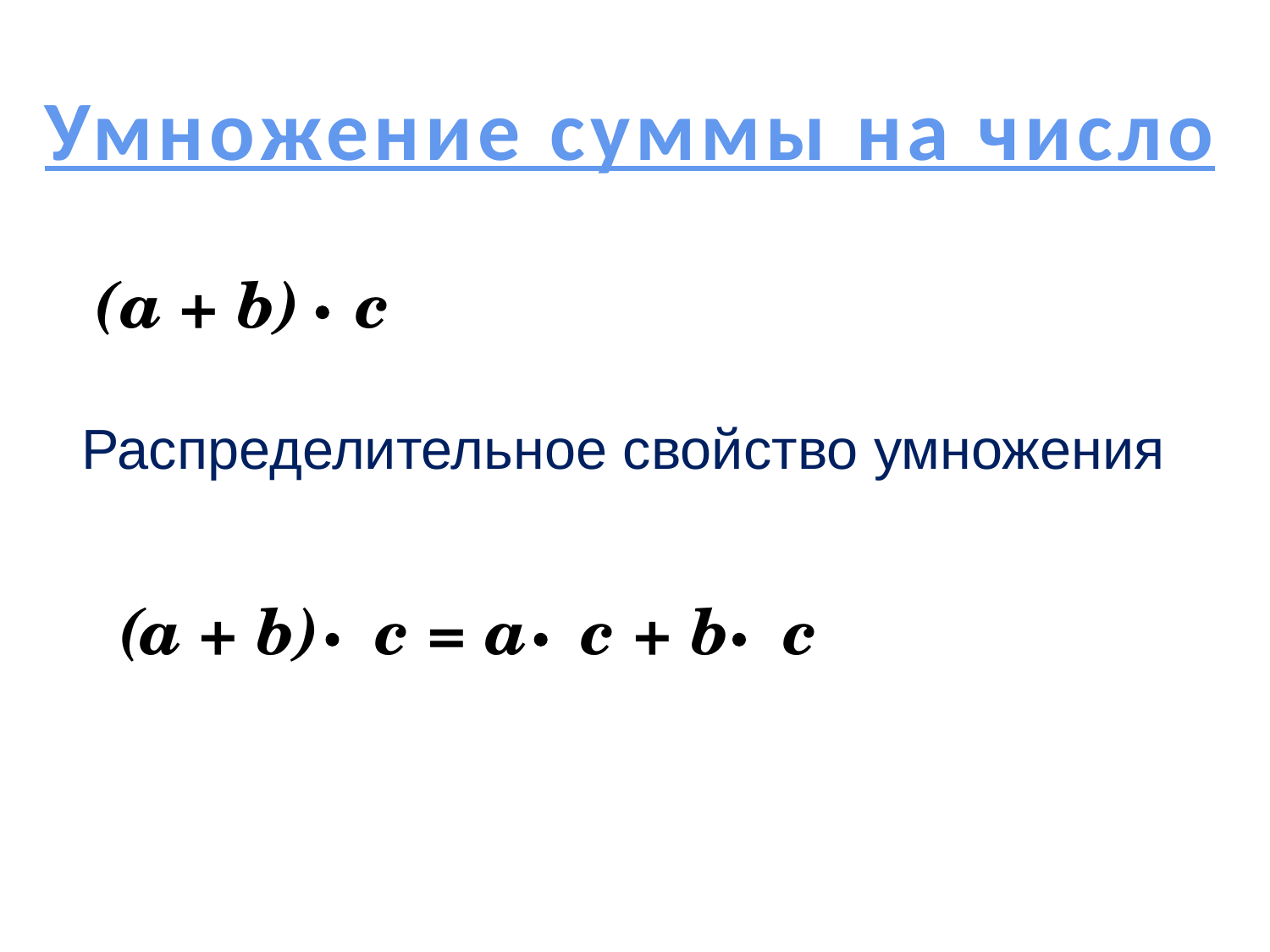

#
Умножение суммы на число
(a + b)   c

Распределительное свойство умножения
(a + b)   c = a   c + b   c